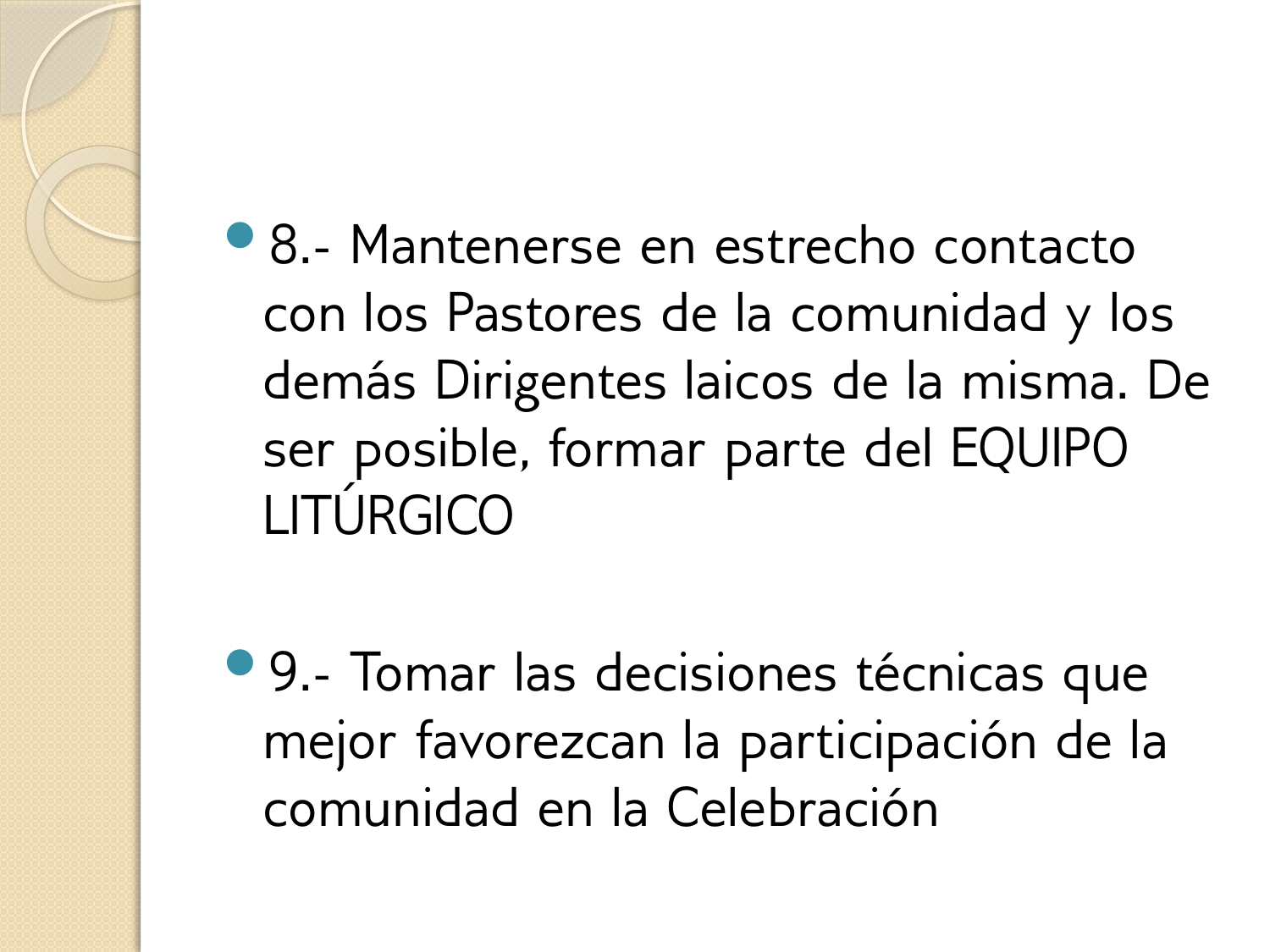

8.- Mantenerse en estrecho contacto con los Pastores de la comunidad y los demás Dirigentes laicos de la misma. De ser posible, formar parte del EQUIPO LITÚRGICO

9.- Tomar las decisiones técnicas que mejor favorezcan la participación de la comunidad en la Celebración